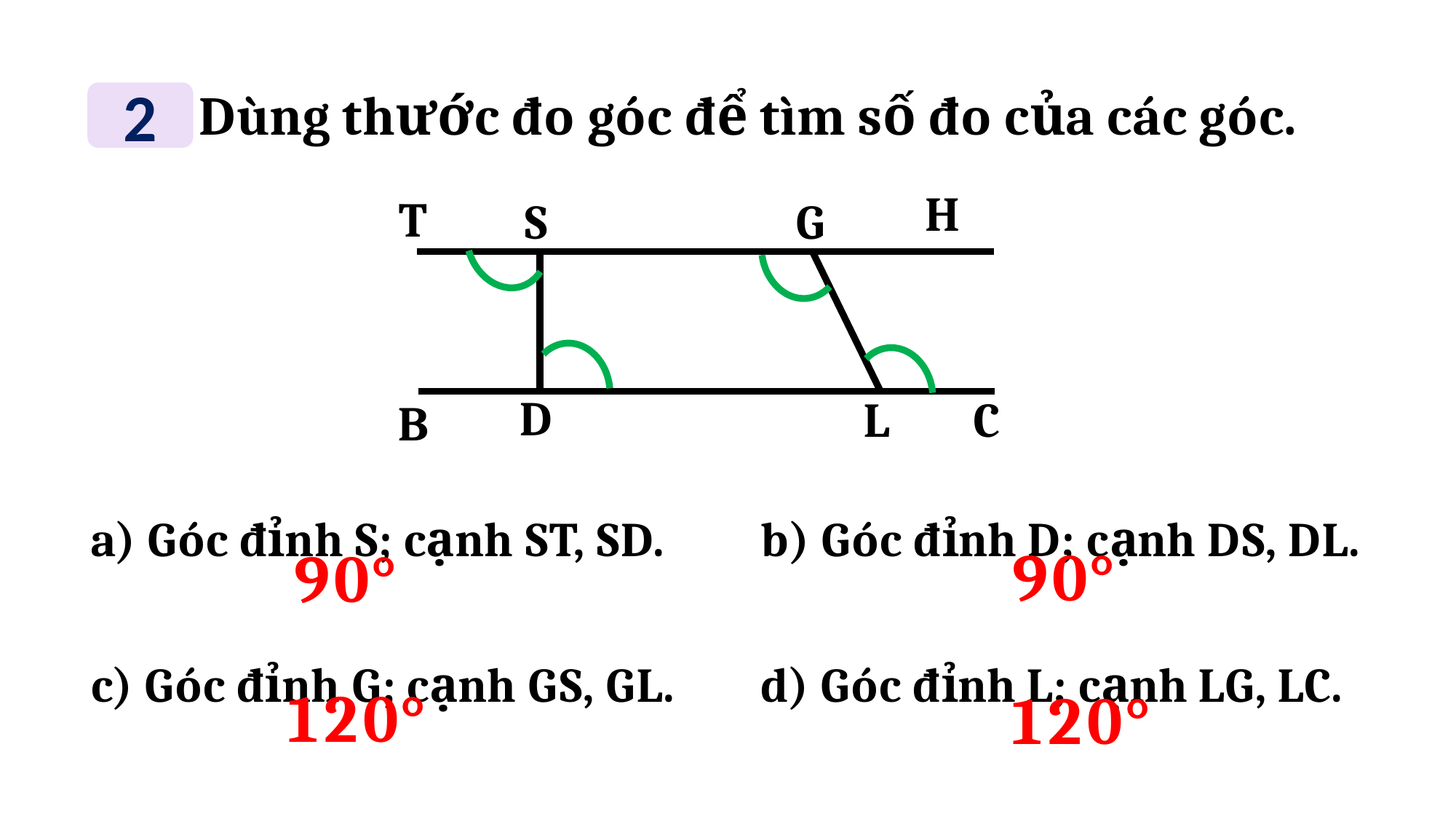

Dùng thước đo góc để tìm số đo của các góc.
2
H
T
S
G
D
L
C
B

a) Góc đỉnh S; cạnh ST, SD.         b) Góc đỉnh D; cạnh DS, DL.
c) Góc đỉnh G; cạnh GS, GL.        d) Góc đỉnh L; cạnh LG, LC.
90°
90°
120°
120°